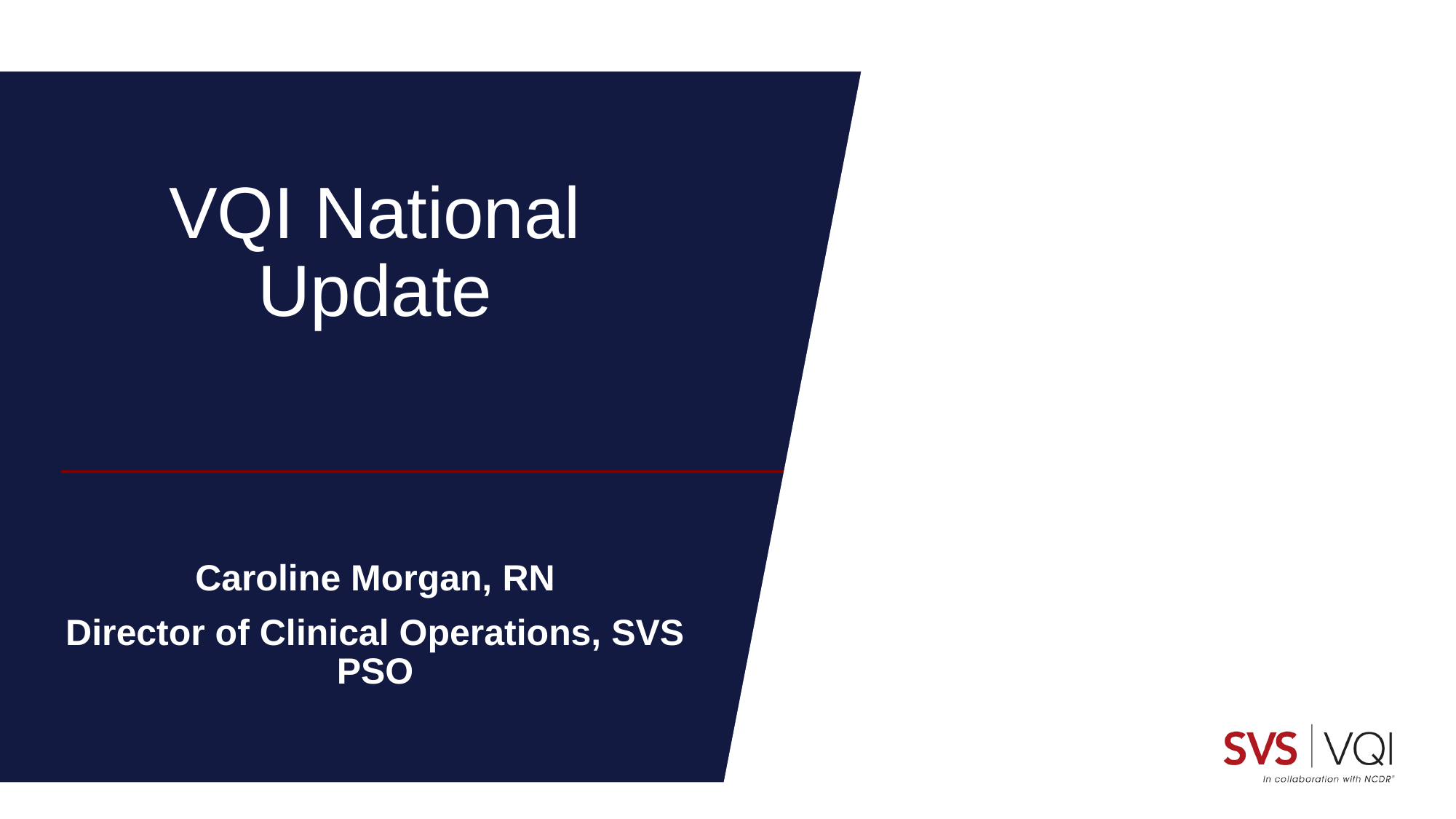

# VQI National Update
Caroline Morgan, RN
Director of Clinical Operations, SVS PSO